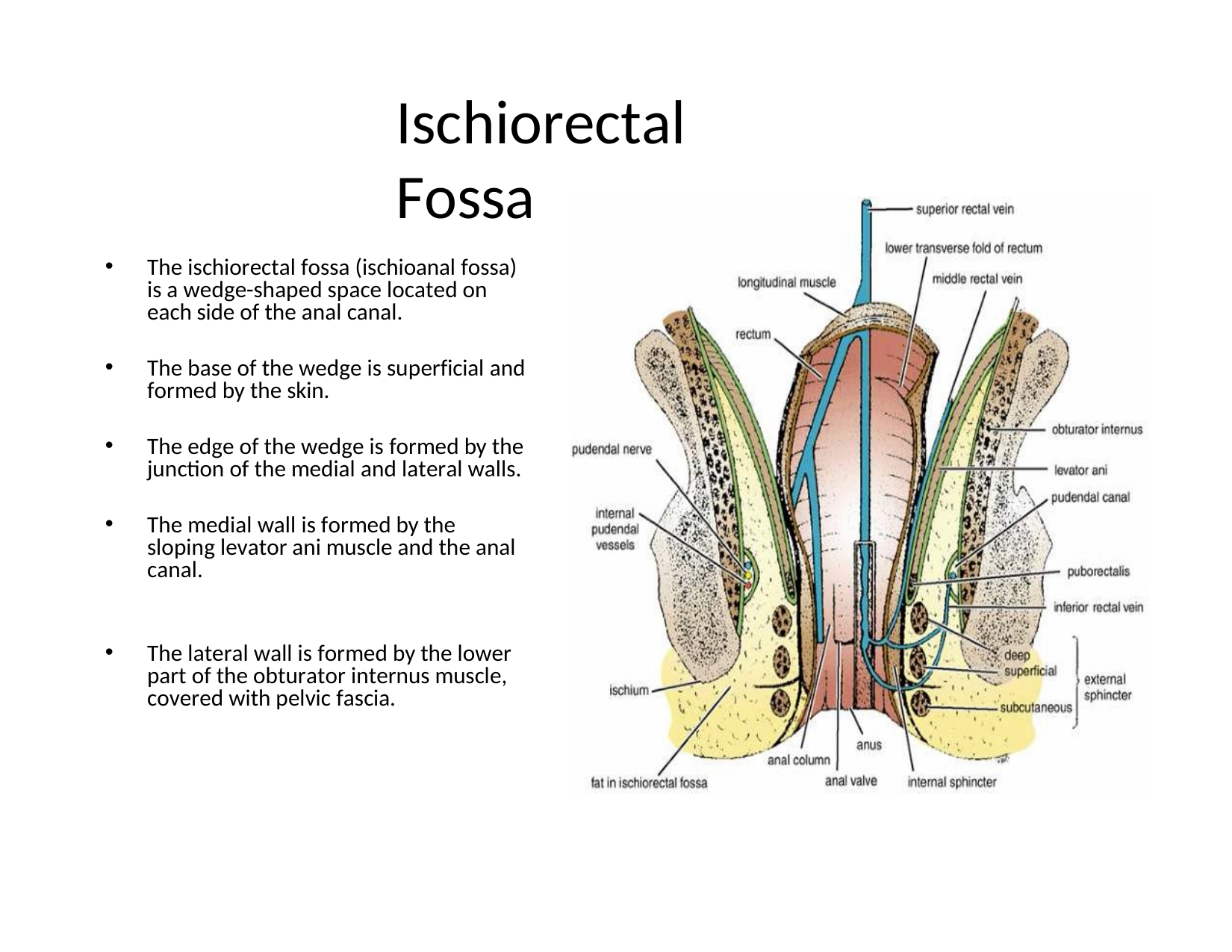

Ischiorectal Fossa

The ischiorectal fossa (ischioanal fossa) is a wedge-shaped space located on each side of the anal canal.

The base of the wedge is superficial and formed by the skin.

The edge of the wedge is formed by the junction of the medial and lateral walls.

The medial wall is formed by the sloping levator ani muscle and the anal canal.

The lateral wall is formed by the lower part of the obturator internus muscle, covered with pelvic fascia.